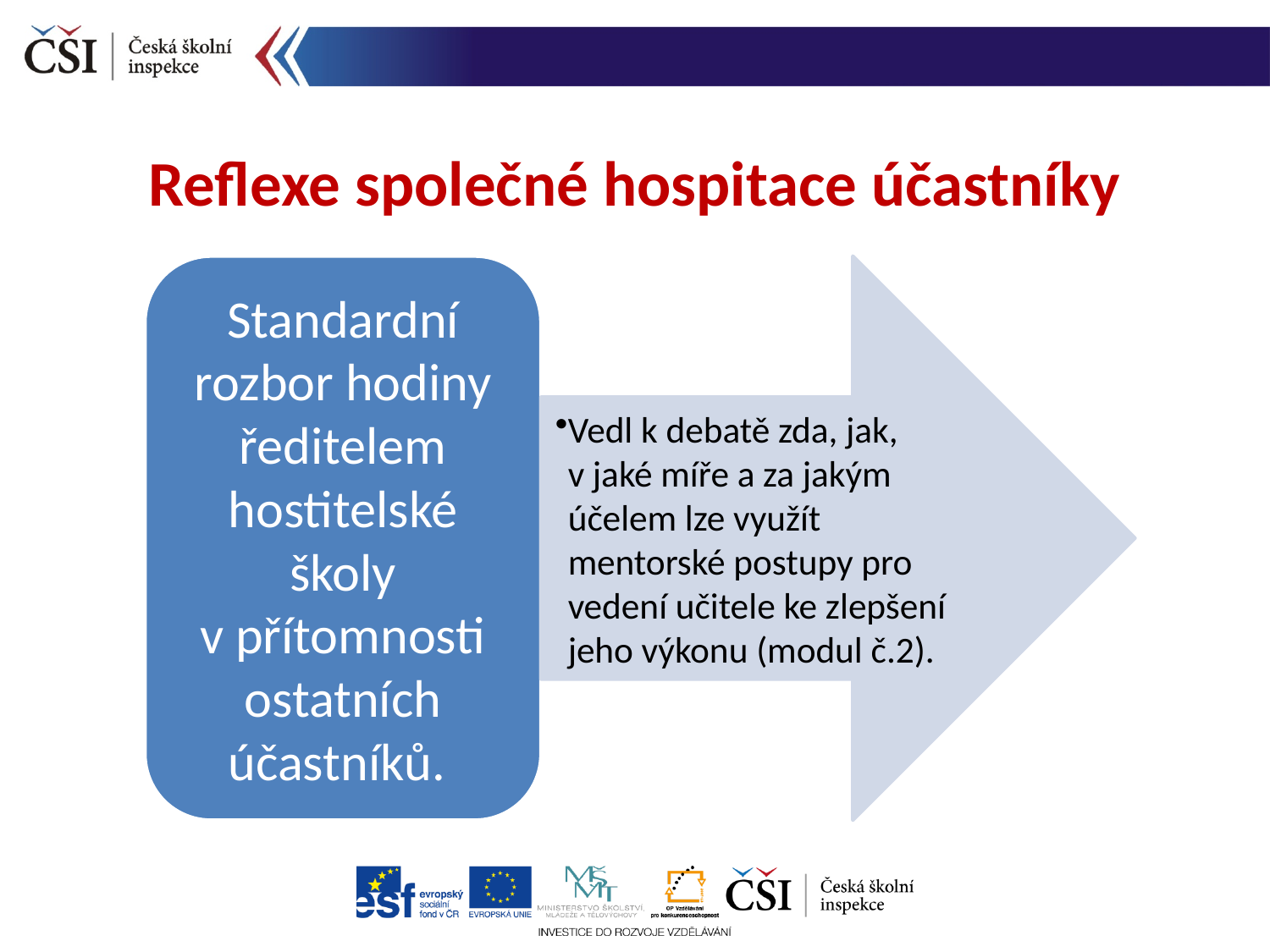

Reflexe společné hospitace účastníky
Standardní rozbor hodiny ředitelem hostitelské školy v přítomnosti ostatních účastníků.
Vedl k debatě zda, jak, v jaké míře a za jakým účelem lze využít mentorské postupy pro vedení učitele ke zlepšení jeho výkonu (modul č.2).